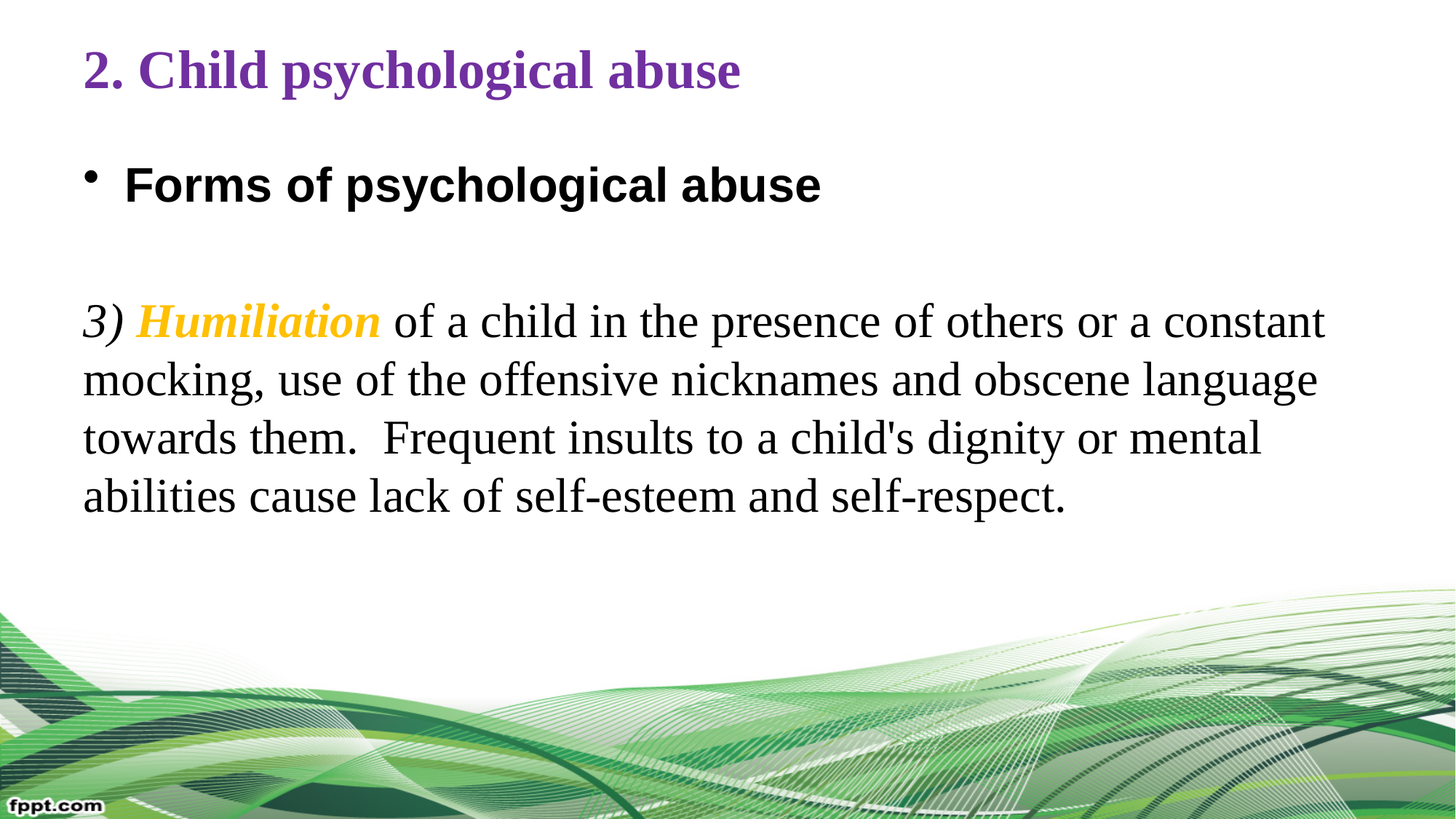

# 2. Child psychological abuse
Forms of psychological abuse

3) Humiliation of a child in the presence of others or a constant mocking, use of the offensive nicknames and obscene language towards them.  Frequent insults to a child's dignity or mental abilities cause lack of self-esteem and self-respect.